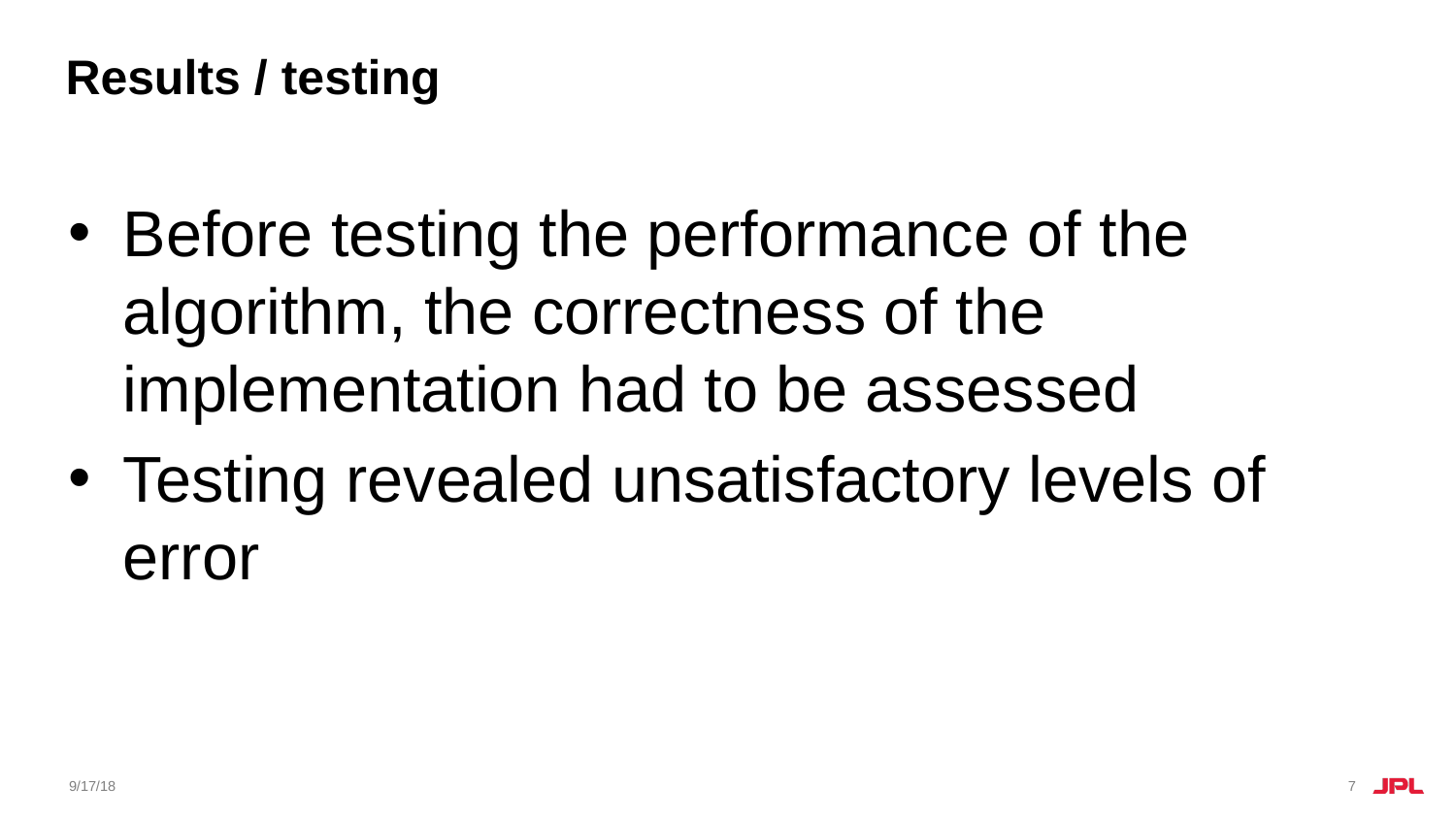

# Results / testing

Before testing the performance of the algorithm, the correctness of the implementation had to be assessed
Testing revealed unsatisfactory levels of error
9/17/18
7